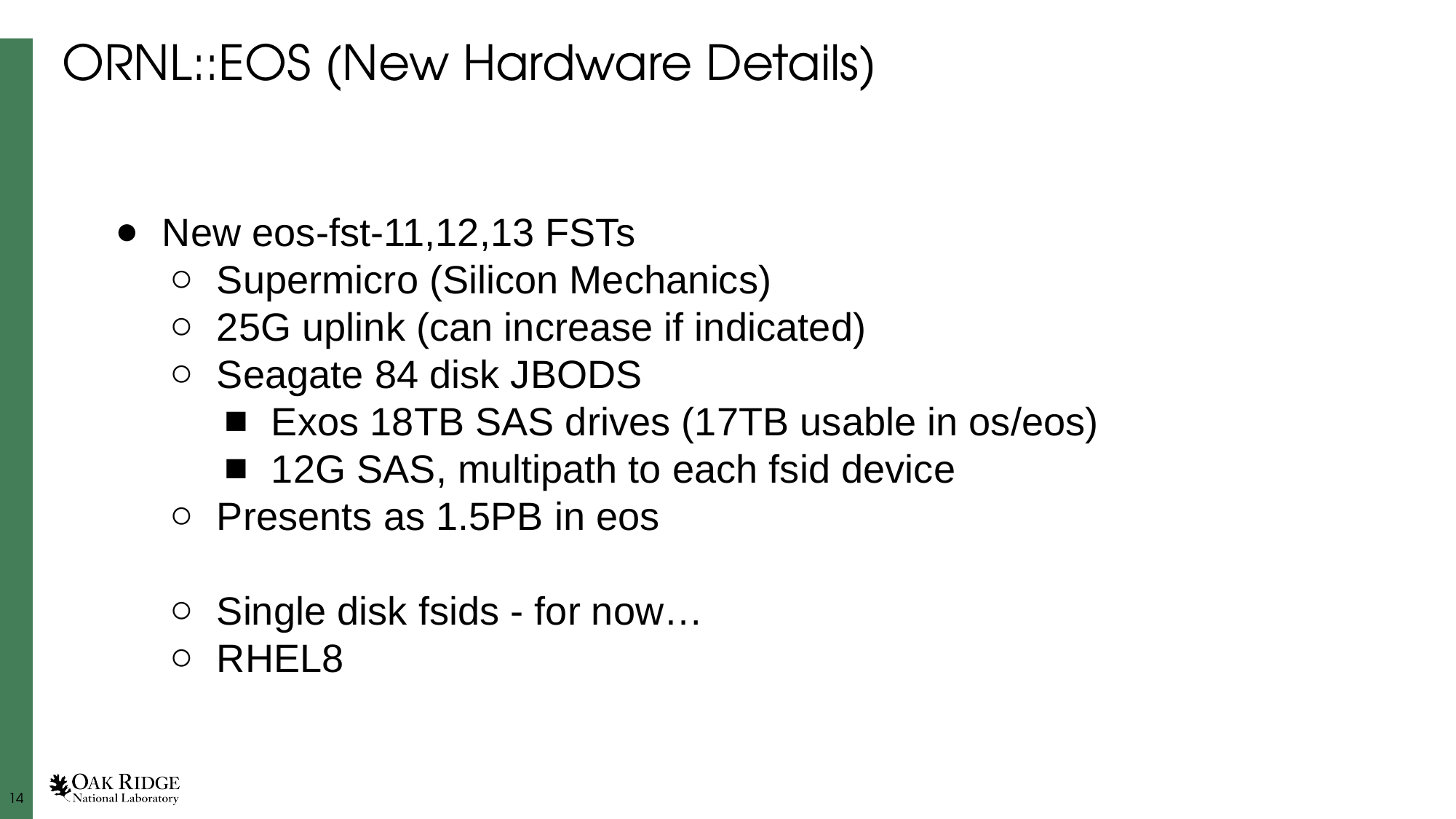

# ORNL::EOS (New Hardware Details)
New eos-fst-11,12,13 FSTs
Supermicro (Silicon Mechanics)
25G uplink (can increase if indicated)
Seagate 84 disk JBODS
Exos 18TB SAS drives (17TB usable in os/eos)
12G SAS, multipath to each fsid device
Presents as 1.5PB in eos
Single disk fsids - for now…
RHEL8